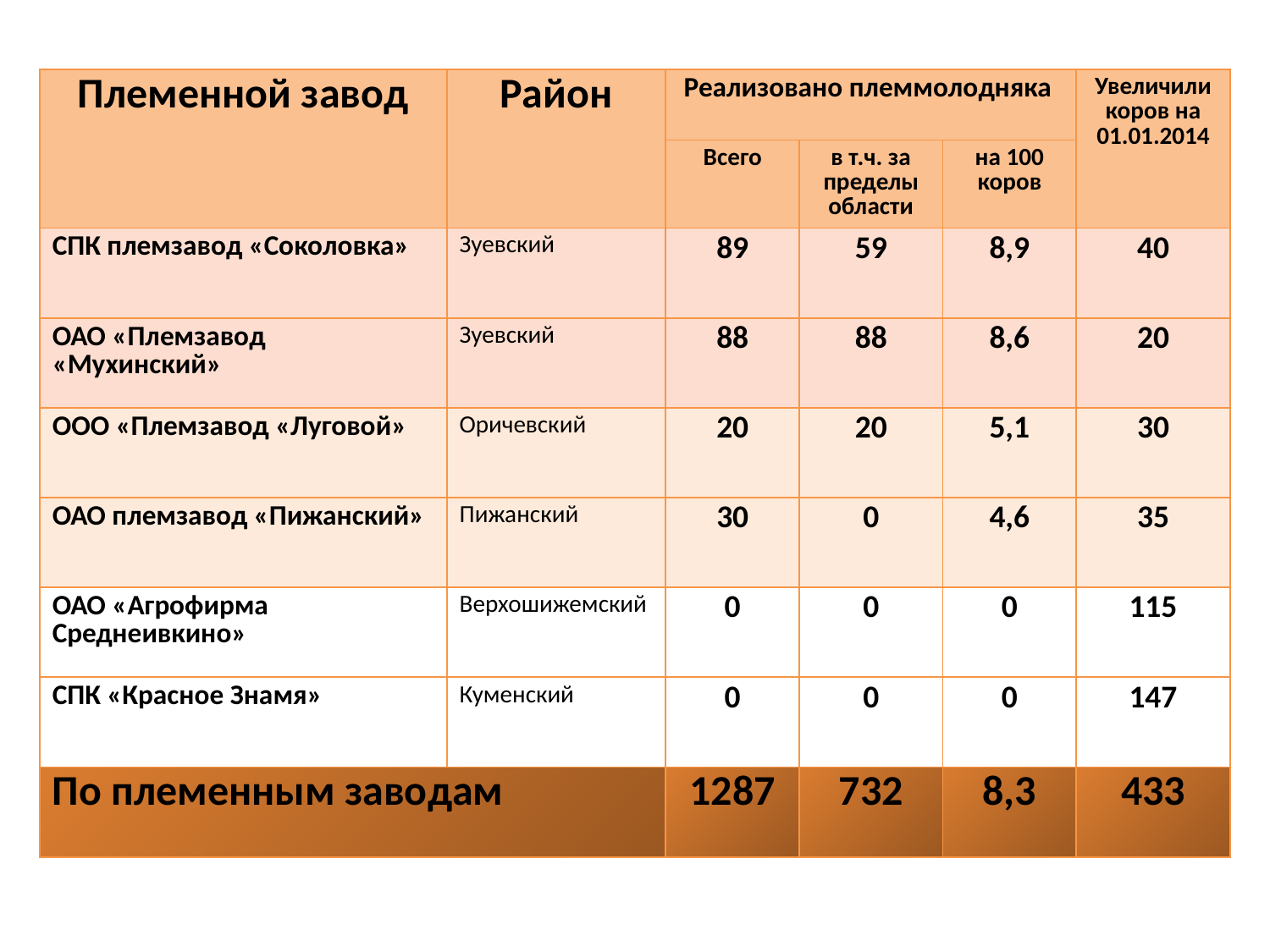

| Племенной завод | Район | Реализовано племмолодняка |  |  | Увеличили коров на 01.01.2014 |
| --- | --- | --- | --- | --- | --- |
|  |  | Всего | в т.ч. за пределы области | на 100 коров |  |
| СПК племзавод «Соколовка» | Зуевский | 89 | 59 | 8,9 | 40 |
| ОАО «Племзавод «Мухинский» | Зуевский | 88 | 88 | 8,6 | 20 |
| ООО «Племзавод «Луговой» | Оричевский | 20 | 20 | 5,1 | 30 |
| ОАО племзавод «Пижанский» | Пижанский | 30 | 0 | 4,6 | 35 |
| ОАО «Агрофирма Среднеивкино» | Верхошижемский | 0 | 0 | 0 | 115 |
| СПК «Красное Знамя» | Куменский | 0 | 0 | 0 | 147 |
| По племенным заводам |  | 1287 | 732 | 8,3 | 433 |